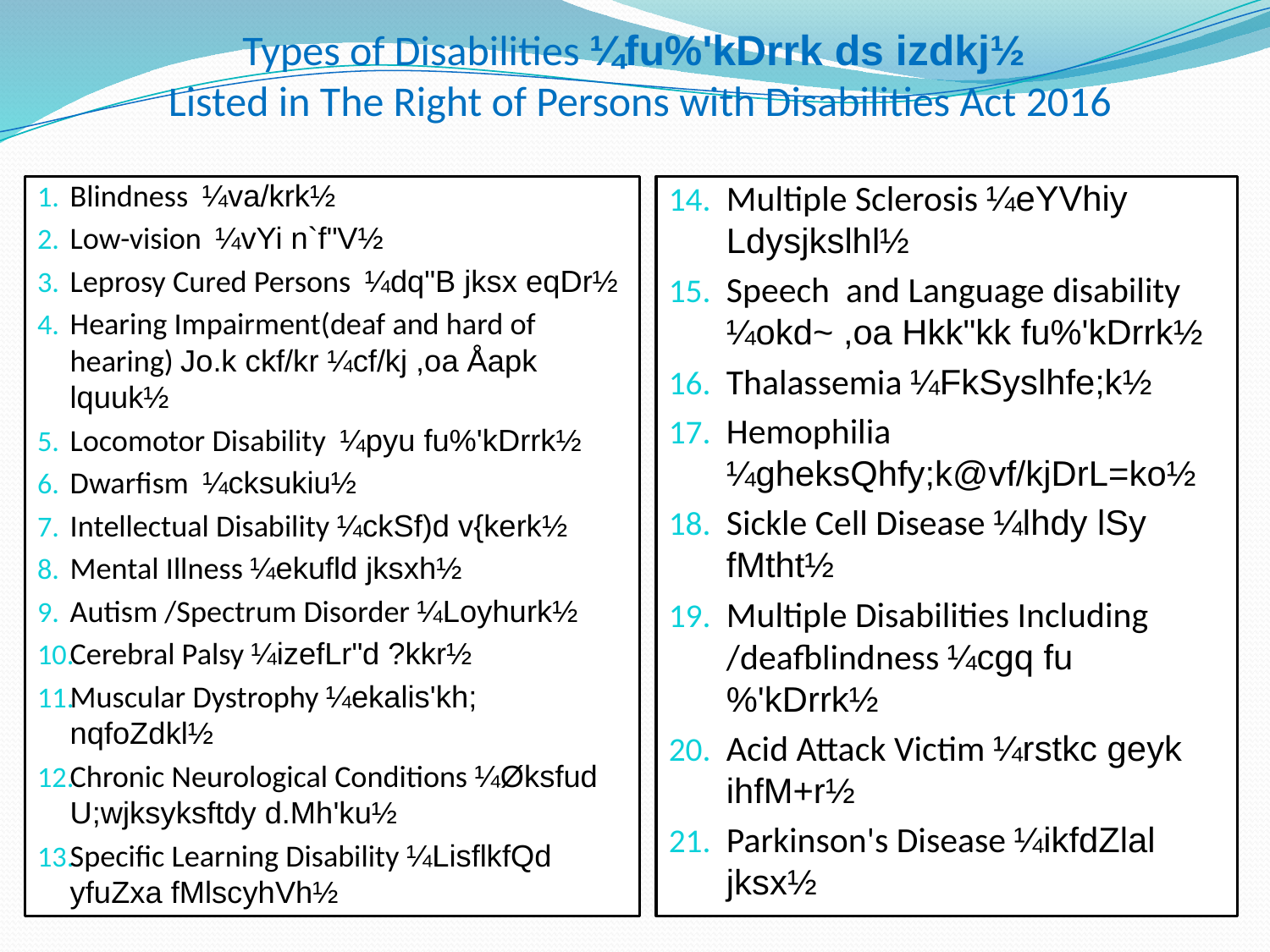

# Types of Disabilities ¼fu%'kDrrk ds izdkj½ Listed in The Right of Persons with Disabilities Act 2016

Blindness  ¼va/krk½
Low-vision  ¼vYi n`f"V½
Leprosy Cured Persons  ¼dq"B jksx eqDr½
Hearing Impairment(deaf and hard of hearing) Jo.k ckf/kr ¼cf/kj ,oa Åapk lquuk½
Locomotor Disability  ¼pyu fu%'kDrrk½
Dwarfism  ¼cksukiu½
Intellectual Disability ¼ckSf)d v{kerk½
Mental Illness ¼ekufld jksxh½
Autism /Spectrum Disorder ¼Loyhurk½
Cerebral Palsy ¼izefLr"d ?kkr½
Muscular Dystrophy ¼ekalis'kh; nqfoZdkl½
Chronic Neurological Conditions ¼Øksfud U;wjksyksftdy d.Mh'ku½
Specific Learning Disability ¼LisflkfQd yfuZxa fMlscyhVh½

Multiple Sclerosis ¼eYVhiy Ldysjkslhl½
Speech  and Language disability ¼okd~ ,oa Hkk"kk fu%'kDrrk½
Thalassemia ¼FkSyslhfe;k½
Hemophilia ¼gheksQhfy;k@vf/kjDrL=ko½
Sickle Cell Disease ¼lhdy lSy fMtht½
Multiple Disabilities Including /deafblindness ¼cgq fu%'kDrrk½
Acid Attack Victim ¼rstkc geyk ihfM+r½
Parkinson's Disease ¼ikfdZlal jksx½